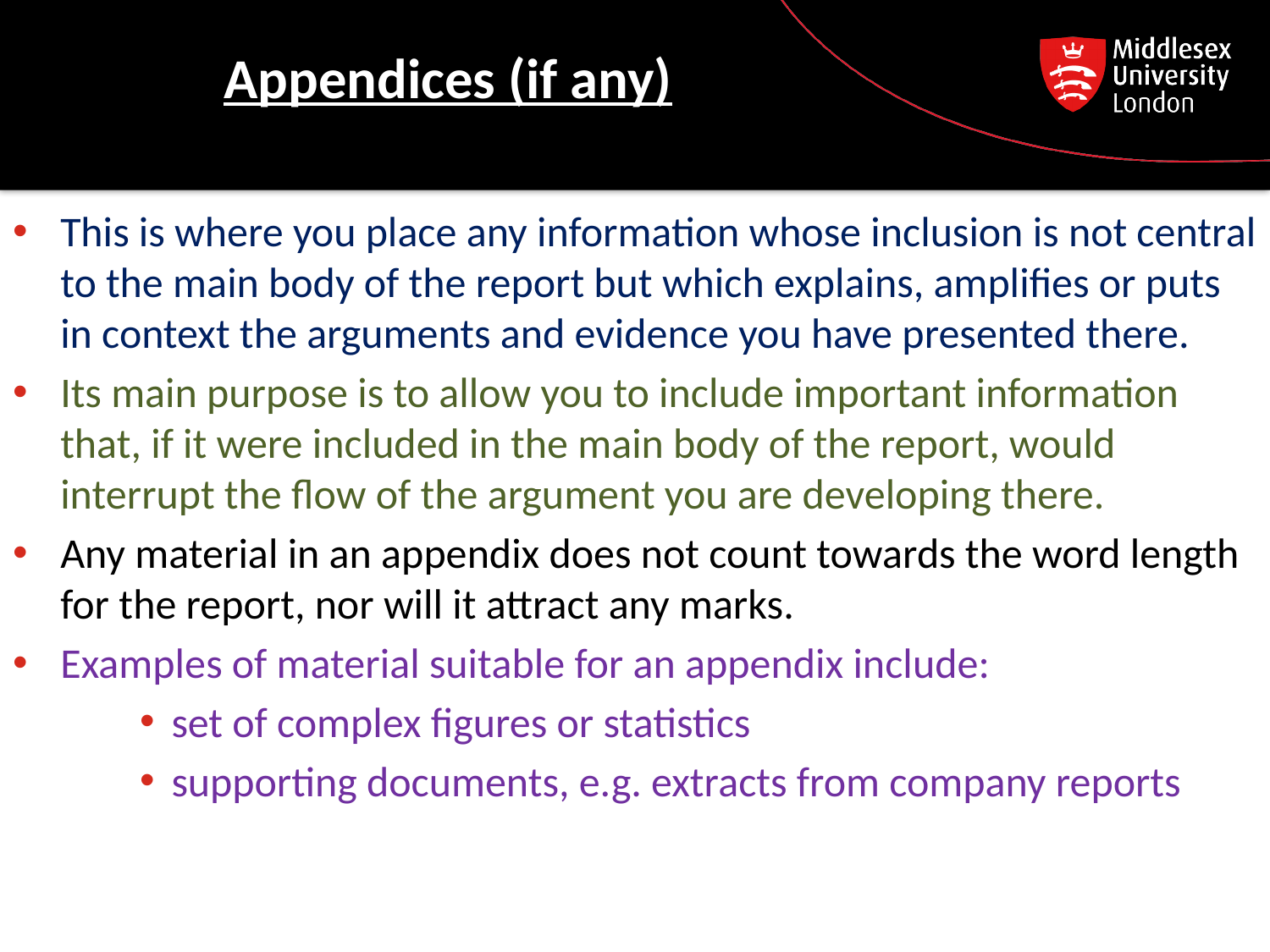

Appendices (if any)
This is where you place any information whose inclusion is not central to the main body of the report but which explains, amplifies or puts in context the arguments and evidence you have presented there.
Its main purpose is to allow you to include important information that, if it were included in the main body of the report, would interrupt the flow of the argument you are developing there.
Any material in an appendix does not count towards the word length for the report, nor will it attract any marks.
Examples of material suitable for an appendix include:
set of complex figures or statistics
supporting documents, e.g. extracts from company reports